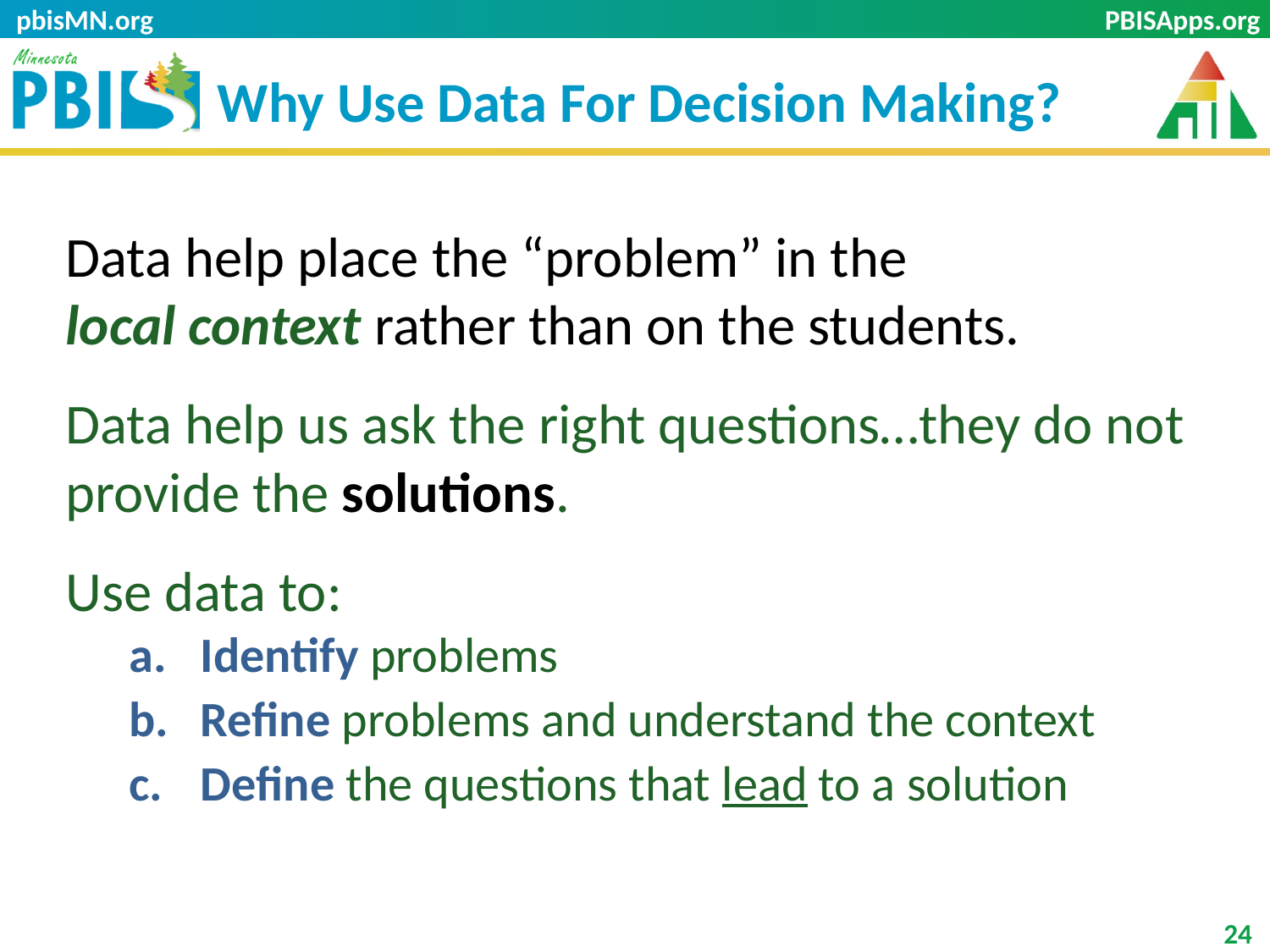

pbisMN.org
# Why Use Data For Decision Making?
Data help place the “problem” in the               local context rather than on the students.
Data help us ask the right questions…they do not provide the solutions.
Use data to:
Identify problems
Refine problems and understand the context
Define the questions that lead to a solution
24